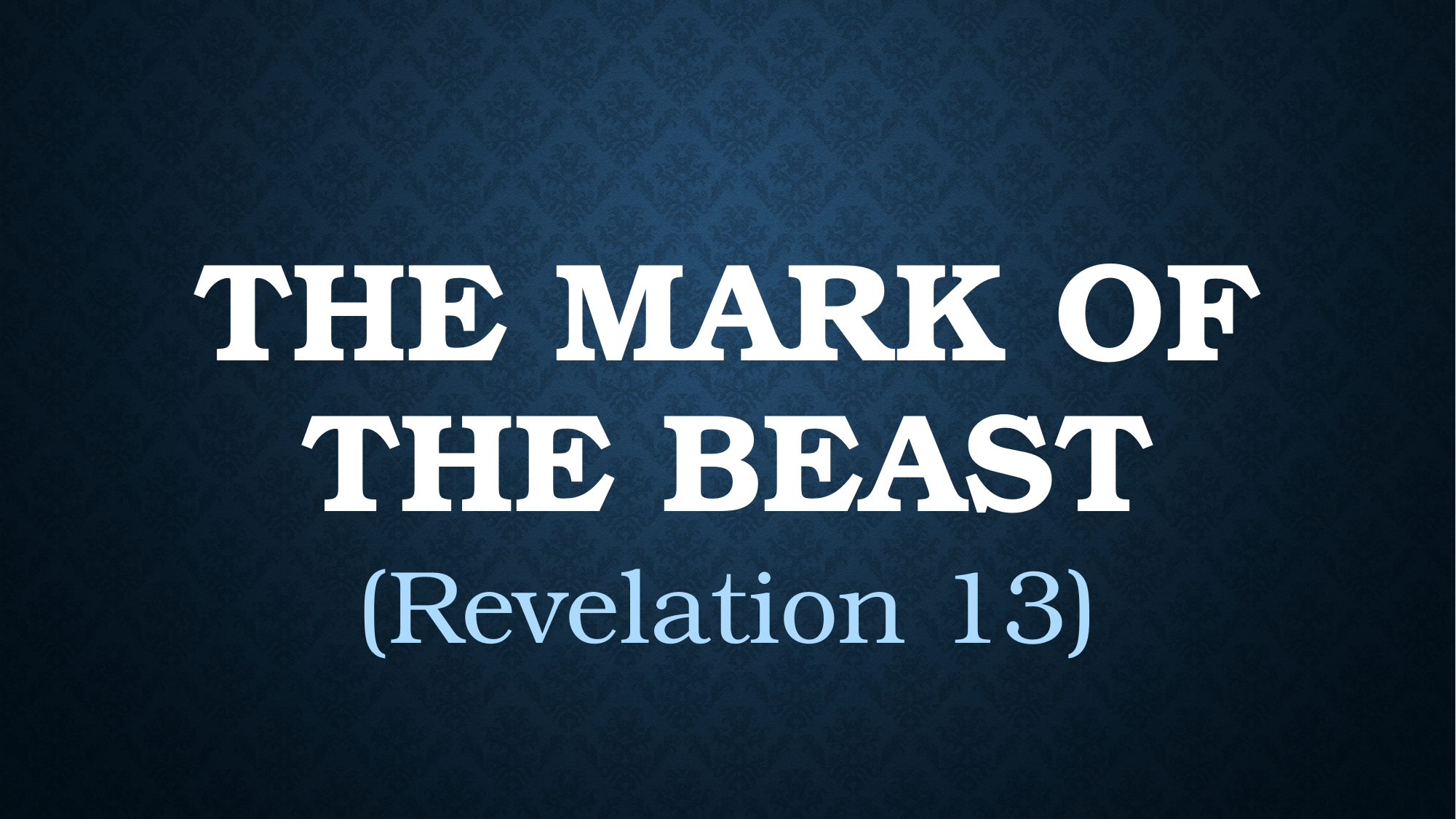

# The Mark of the beast
(Revelation 13)